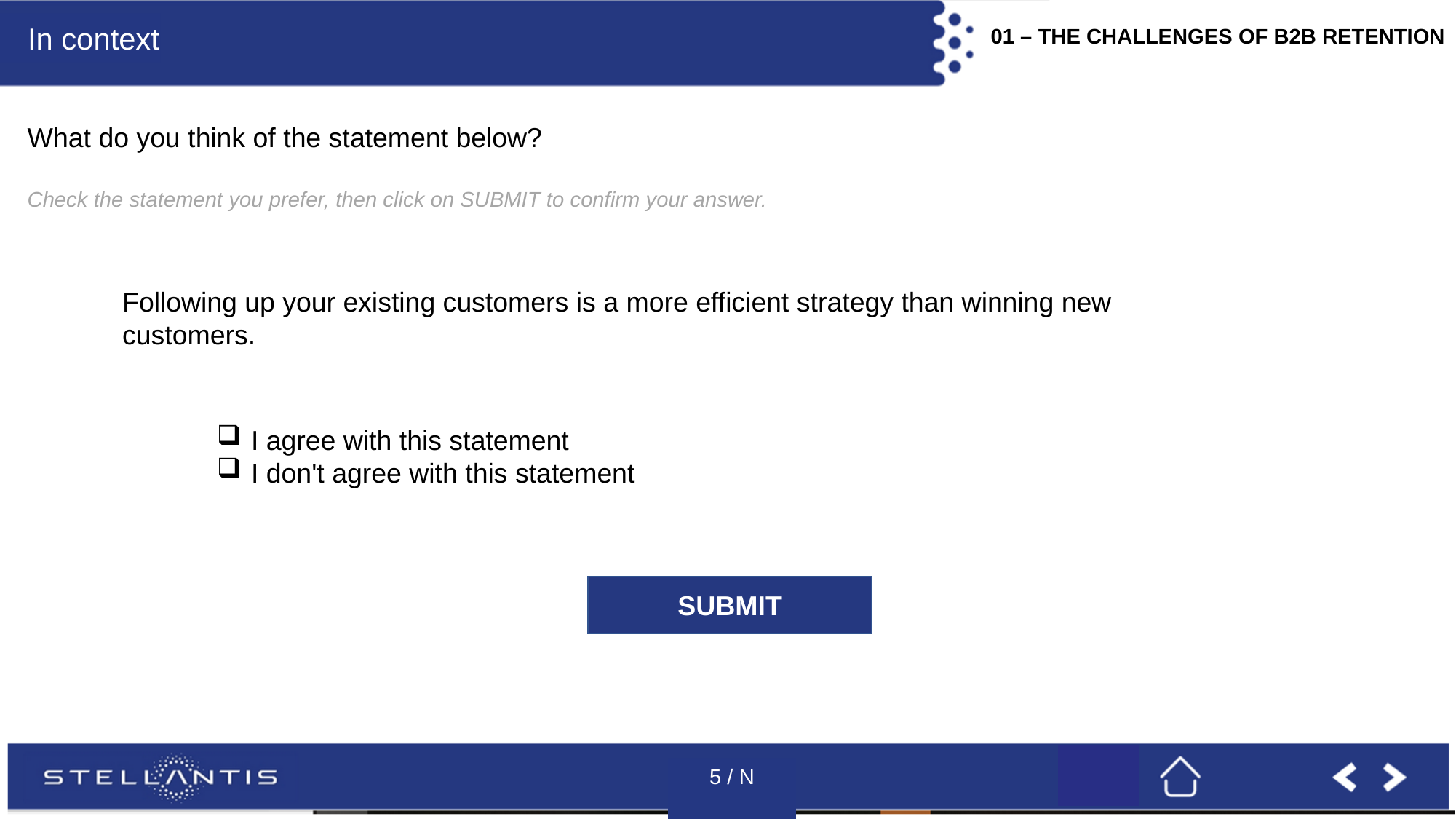

# In context
01 – THE CHALLENGES OF B2B RETENTION
What do you think of the statement below?

Check the statement you prefer, then click on SUBMIT to confirm your answer.
Following up your existing customers is a more efficient strategy than winning new customers.
I agree with this statement
I don't agree with this statement
SUBMIT